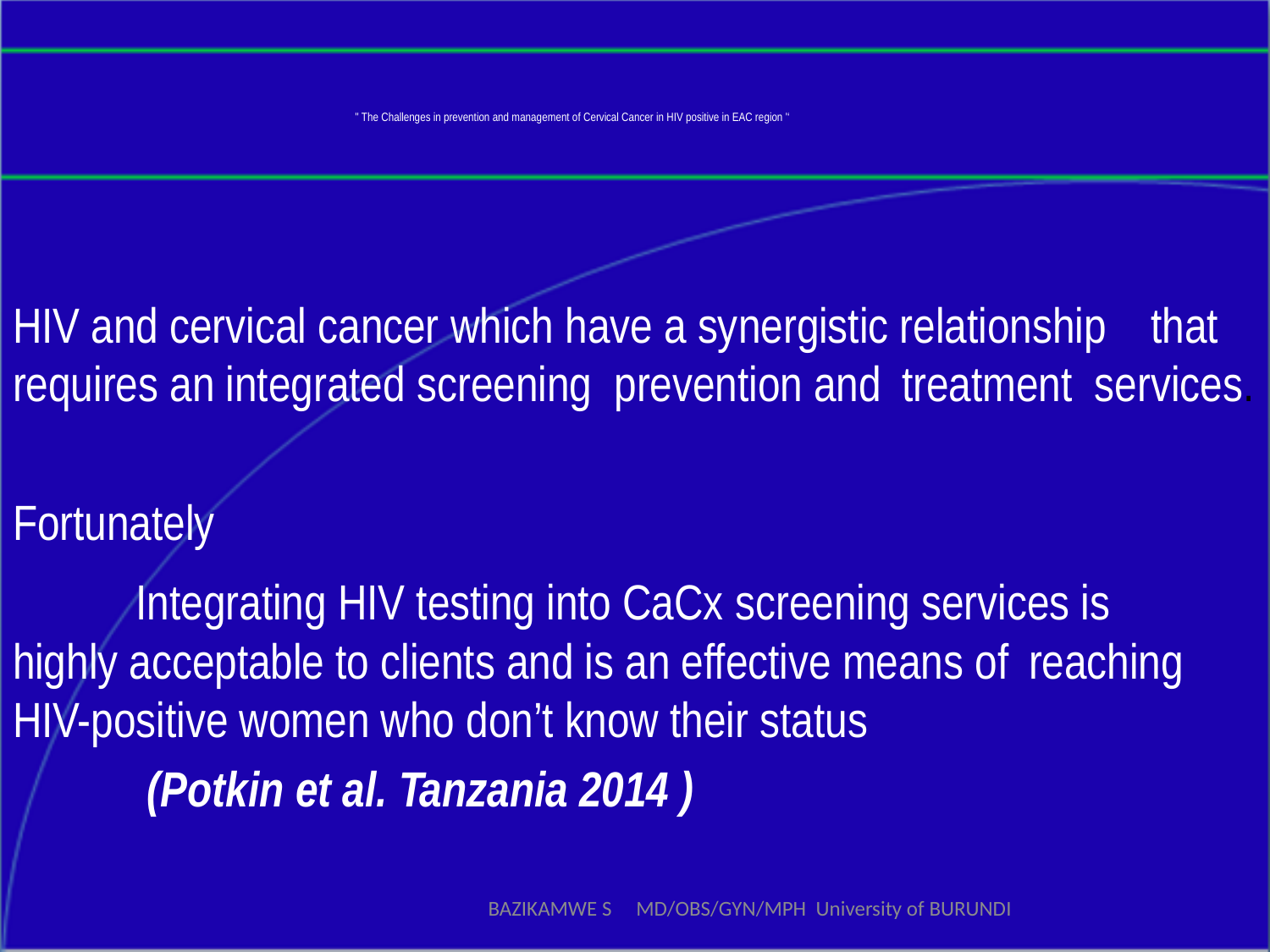

# '' The Challenges in prevention and management of Cervical Cancer in HIV positive in EAC region '‘

HIV and cervical cancer which have a synergistic relationship    that requires an integrated screening  prevention and 	treatment  services.

Fortunately
           Integrating HIV testing into CaCx screening services is	highly acceptable to clients and is an effective means of 	reaching HIV-positive women who don’t know their status
            (Potkin et al. Tanzania 2014 )

BAZIKAMWE S     MD/OBS/GYN/MPH  University of BURUNDI